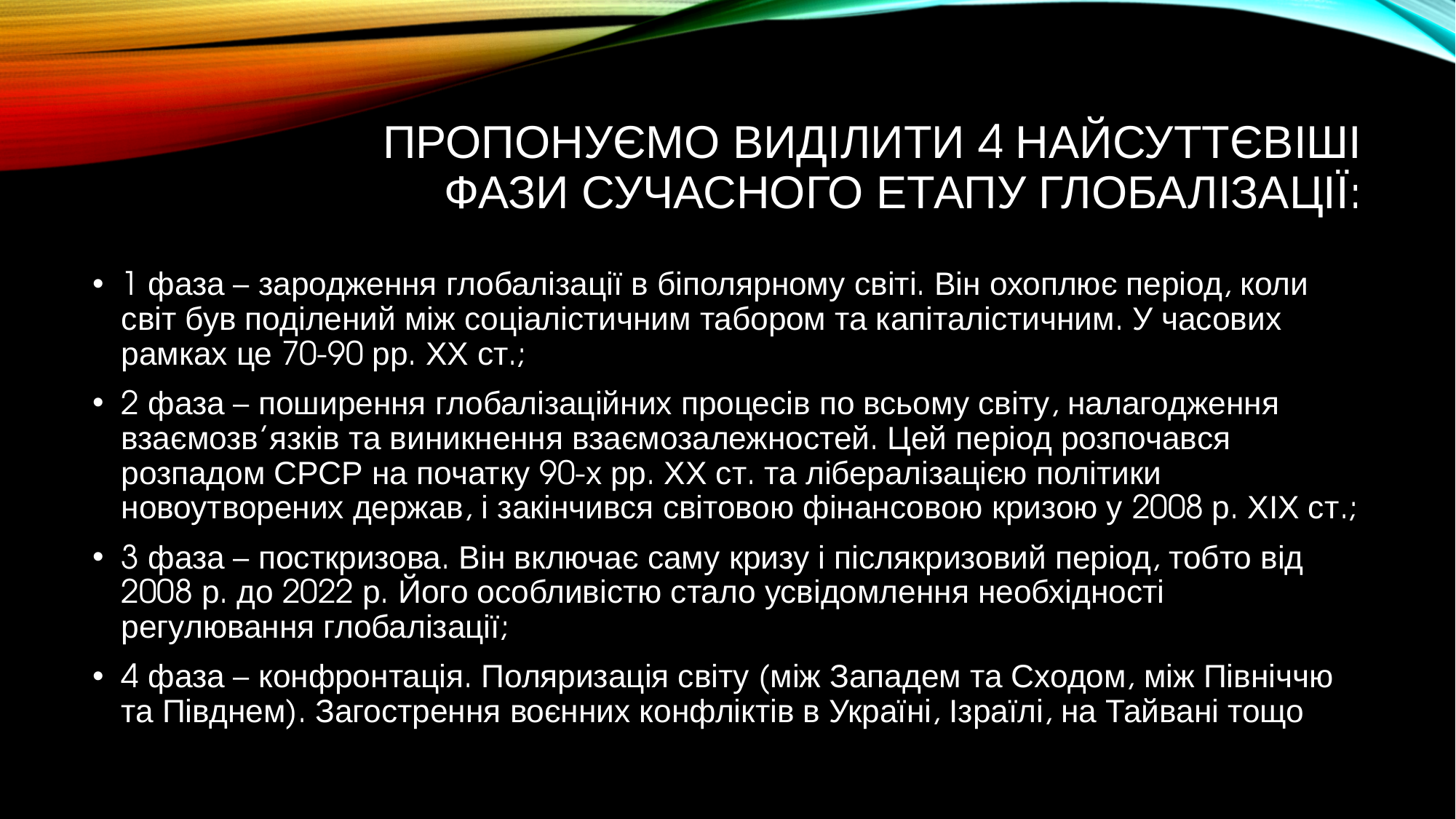

# пропонуємо виділити 4 найсуттєвіші фази сучасного етапу глобалізації:
1 фаза – зародження глобалізації в біполярному світі. Він охоплює період, коли світ був поділений між соціалістичним табором та капіталістичним. У часових рамках це 70-90 рр. ХХ ст.;
2 фаза – поширення глобалізаційних процесів по всьому світу, налагодження взаємозв’язків та виникнення взаємозалежностей. Цей період розпочався розпадом СРСР на початку 90-х рр. ХХ ст. та лібералізацією політики новоутворених держав, і закінчився світовою фінансовою кризою у 2008 р. ХІХ ст.;
3 фаза – посткризова. Він включає саму кризу і післякризовий період, тобто від 2008 р. до 2022 р. Його особливістю стало усвідомлення необхідності регулювання глобалізації;
4 фаза – конфронтація. Поляризація світу (між Западем та Сходом, між Північчю та Півднем). Загострення воєнних конфліктів в Україні, Ізраїлі, на Тайвані тощо